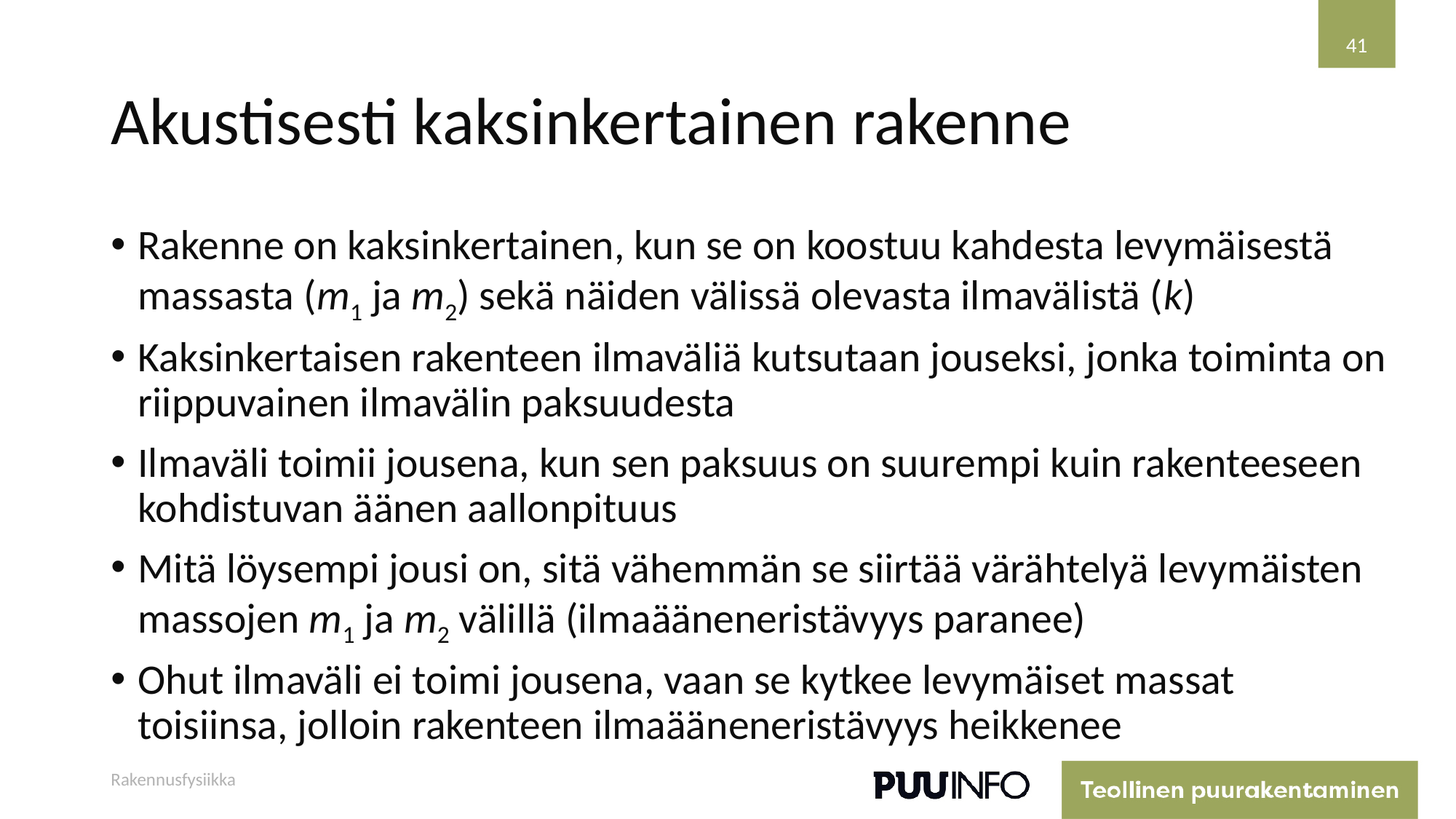

41
# Akustisesti kaksinkertainen rakenne
Rakenne on kaksinkertainen, kun se on koostuu kahdesta levymäisestä massasta (m1 ja m2) sekä näiden välissä olevasta ilmavälistä (k)
Kaksinkertaisen rakenteen ilmaväliä kutsutaan jouseksi, jonka toiminta on riippuvainen ilmavälin paksuudesta
Ilmaväli toimii jousena, kun sen paksuus on suurempi kuin rakenteeseen kohdistuvan äänen aallonpituus
Mitä löysempi jousi on, sitä vähemmän se siirtää värähtelyä levymäisten massojen m1 ja m2 välillä (ilmaääneneristävyys paranee)
Ohut ilmaväli ei toimi jousena, vaan se kytkee levymäiset massat toisiinsa, jolloin rakenteen ilmaääneneristävyys heikkenee

Rakennusfysiikka